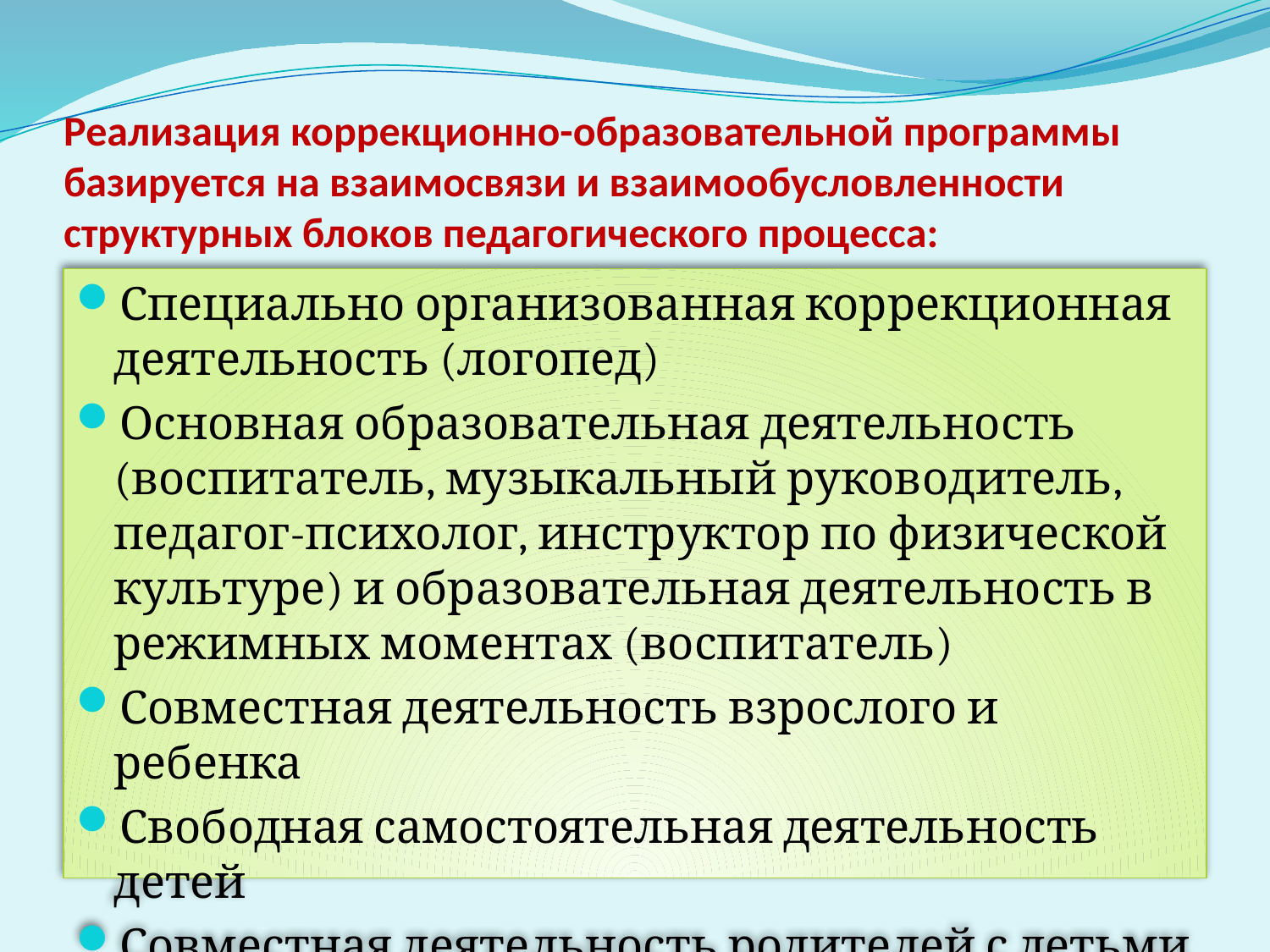

# Реализация коррекционно-образовательной программы базируется на взаимосвязи и взаимообусловленности структурных блоков педагогического процесса:
Специально организованная коррекционная деятельность (логопед)
Основная образовательная деятельность (воспитатель, музыкальный руководитель, педагог-психолог, инструктор по физической культуре) и образовательная деятельность в режимных моментах (воспитатель)
Совместная деятельность взрослого и ребенка
Свободная самостоятельная деятельность детей
Совместная деятельность родителей с детьми